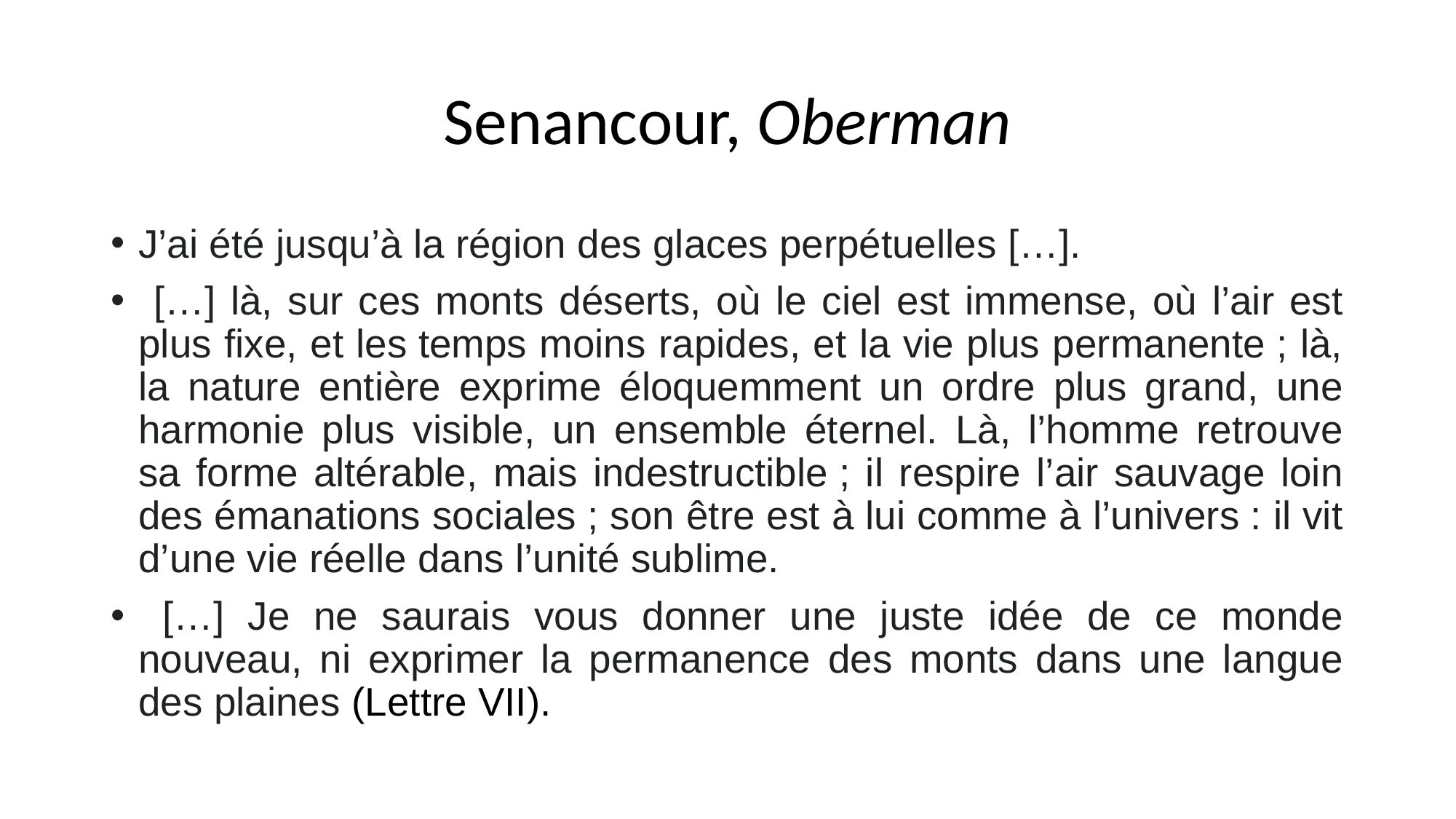

# Senancour, Oberman
J’ai été jusqu’à la région des glaces perpétuelles […].
 […] là, sur ces monts déserts, où le ciel est immense, où l’air est plus fixe, et les temps moins rapides, et la vie plus permanente ; là, la nature entière exprime éloquemment un ordre plus grand, une harmonie plus visible, un ensemble éternel. Là, l’homme retrouve sa forme altérable, mais indestructible ; il respire l’air sauvage loin des émanations sociales ; son être est à lui comme à l’univers : il vit d’une vie réelle dans l’unité sublime.
 […] Je ne saurais vous donner une juste idée de ce monde nouveau, ni exprimer la permanence des monts dans une langue des plaines (Lettre VII).